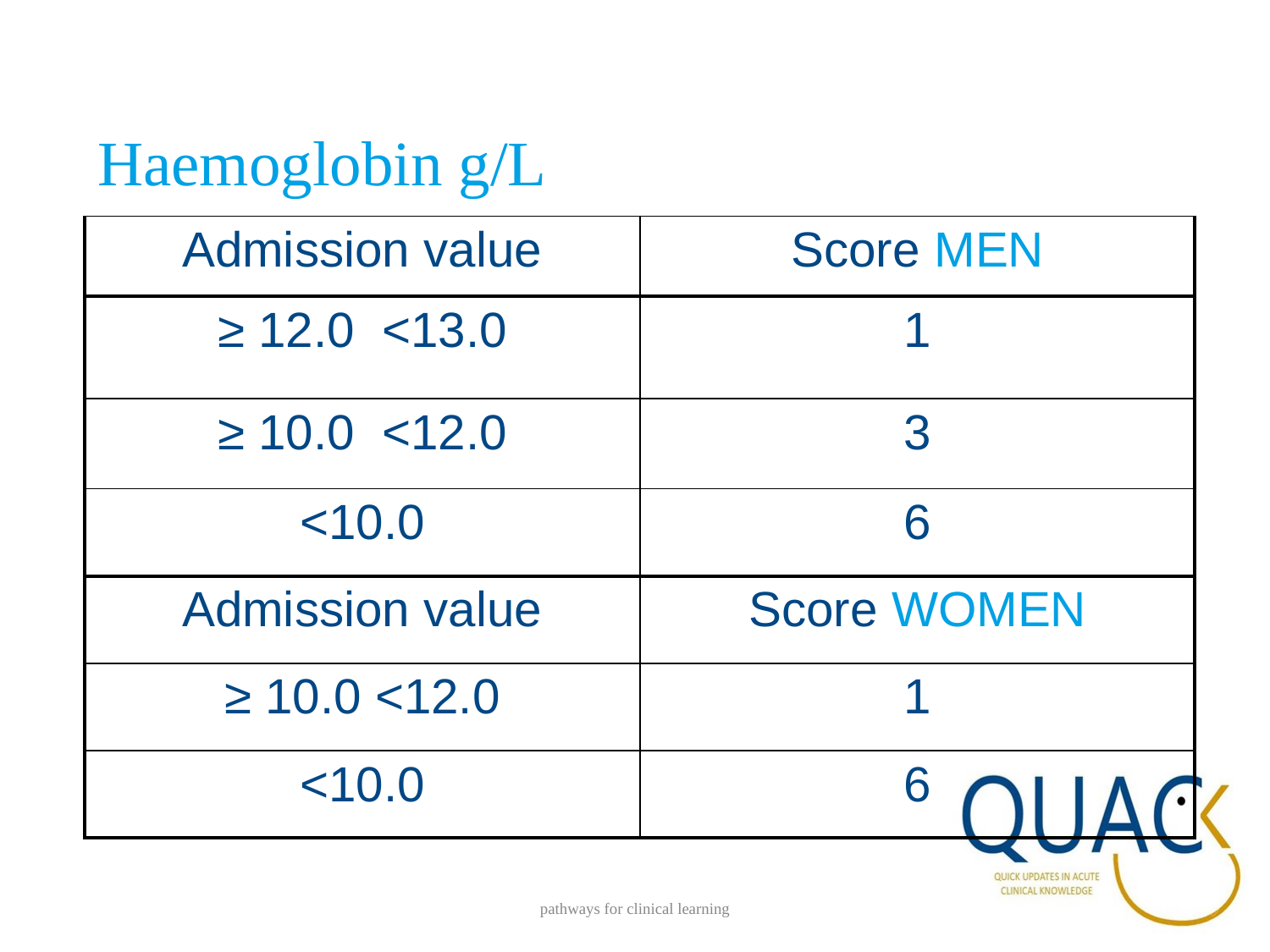

Haemoglobin g/L
| Admission value | Score MEN |
| --- | --- |
| ≥ 12.0 <13.0 | 1 |
| ≥ 10.0 <12.0 | 3 |
| <10.0 | 6 |
| Admission value | Score WOMEN |
| ≥ 10.0 <12.0 | 1 |
| <10.0 | 6 |
pathways for clinical learning